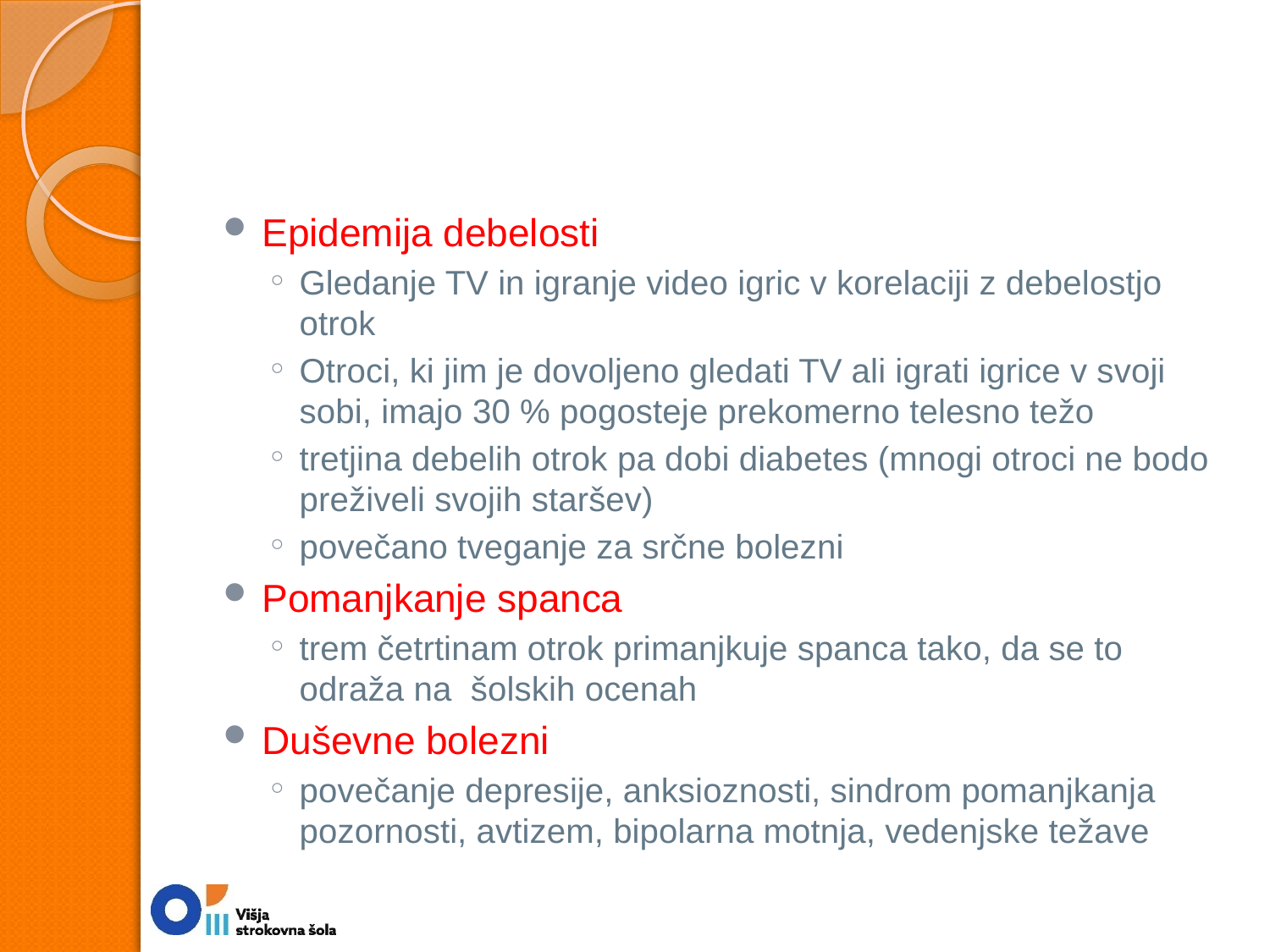

#
Epidemija debelosti
Gledanje TV in igranje video igric v korelaciji z debelostjo otrok
Otroci, ki jim je dovoljeno gledati TV ali igrati igrice v svoji sobi, imajo 30 % pogosteje prekomerno telesno težo
tretjina debelih otrok pa dobi diabetes (mnogi otroci ne bodo preživeli svojih staršev)
povečano tveganje za srčne bolezni
Pomanjkanje spanca
trem četrtinam otrok primanjkuje spanca tako, da se to odraža na  šolskih ocenah
Duševne bolezni
povečanje depresije, anksioznosti, sindrom pomanjkanja pozornosti, avtizem, bipolarna motnja, vedenjske težave